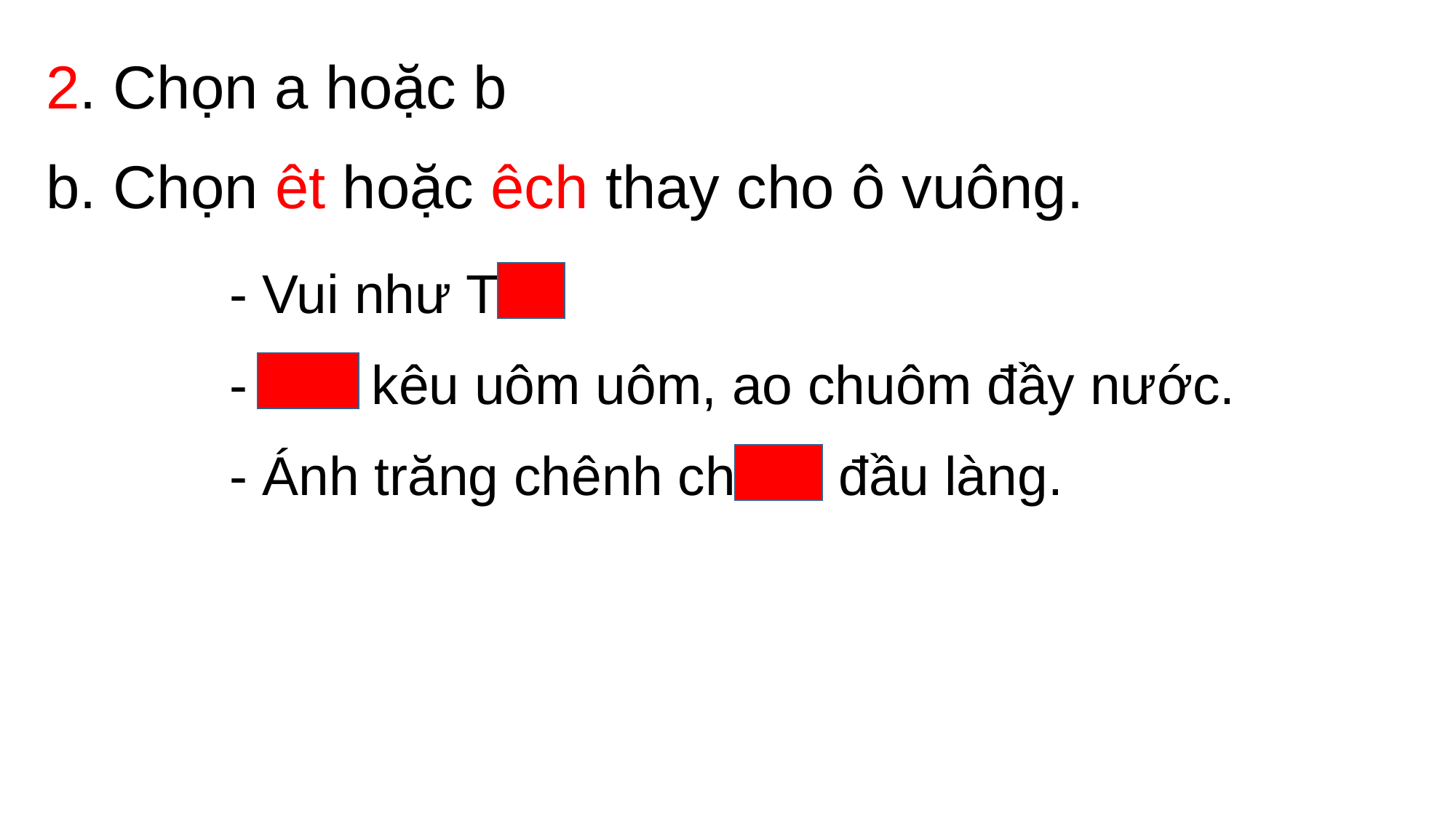

2. Chọn a hoặc b
b. Chọn êt hoặc êch thay cho ô vuông.
	- Vui như Tết.

	- Ếch kêu uôm uôm, ao chuôm đầy nước.

	- Ánh trăng chênh chếch đầu làng.